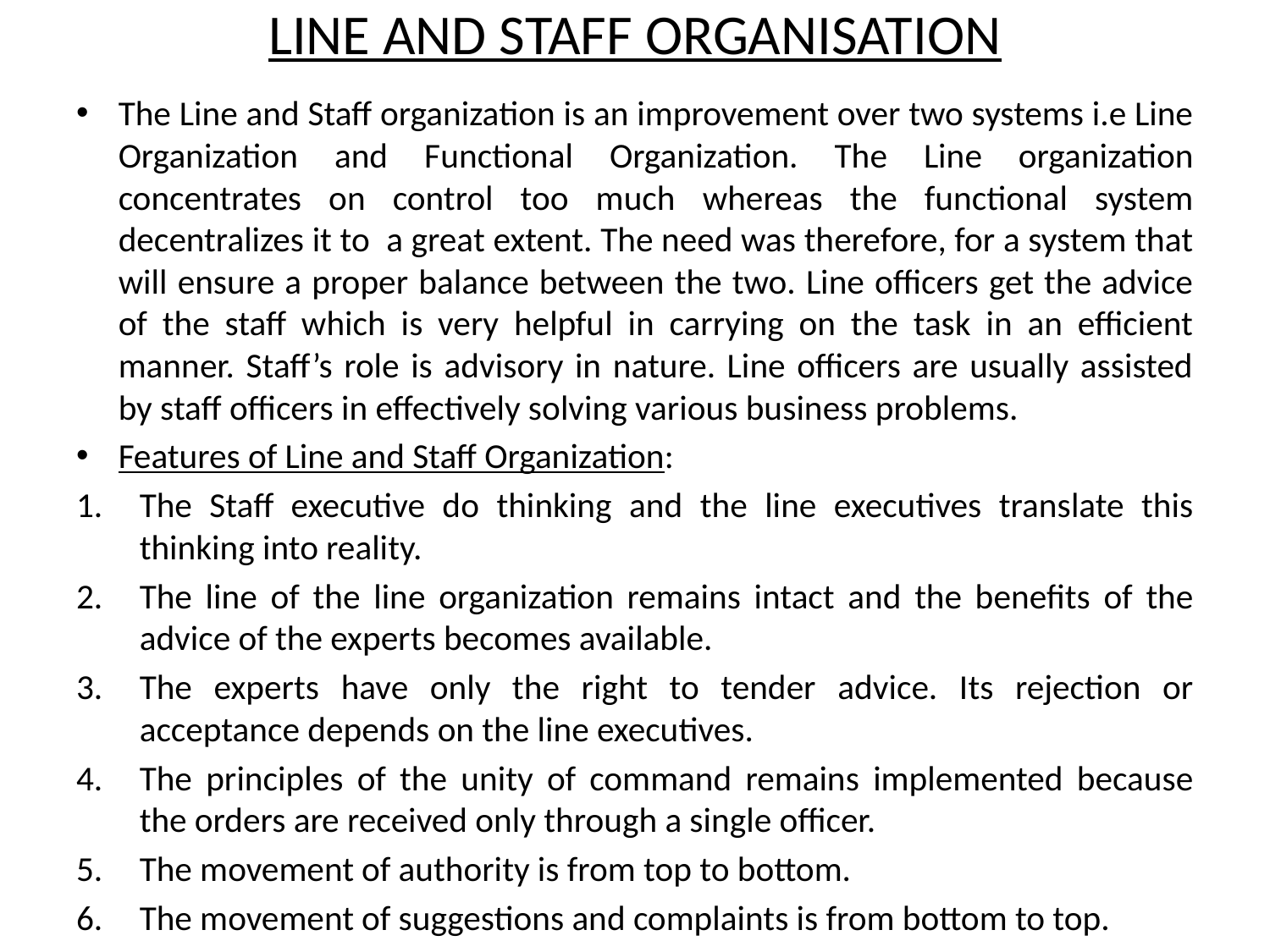

# LINE AND STAFF ORGANISATION
The Line and Staff organization is an improvement over two systems i.e Line Organization and Functional Organization. The Line organization concentrates on control too much whereas the functional system decentralizes it to  a great extent. The need was therefore, for a system that will ensure a proper balance between the two. Line officers get the advice of the staff which is very helpful in carrying on the task in an efficient manner. Staff’s role is advisory in nature. Line officers are usually assisted by staff officers in effectively solving various business problems.
Features of Line and Staff Organization:
The Staff executive do thinking and the line executives translate this thinking into reality.
The line of the line organization remains intact and the benefits of the advice of the experts becomes available.
The experts have only the right to tender advice. Its rejection or acceptance depends on the line executives.
The principles of the unity of command remains implemented because the orders are received only through a single officer.
The movement of authority is from top to bottom.
The movement of suggestions and complaints is from bottom to top.